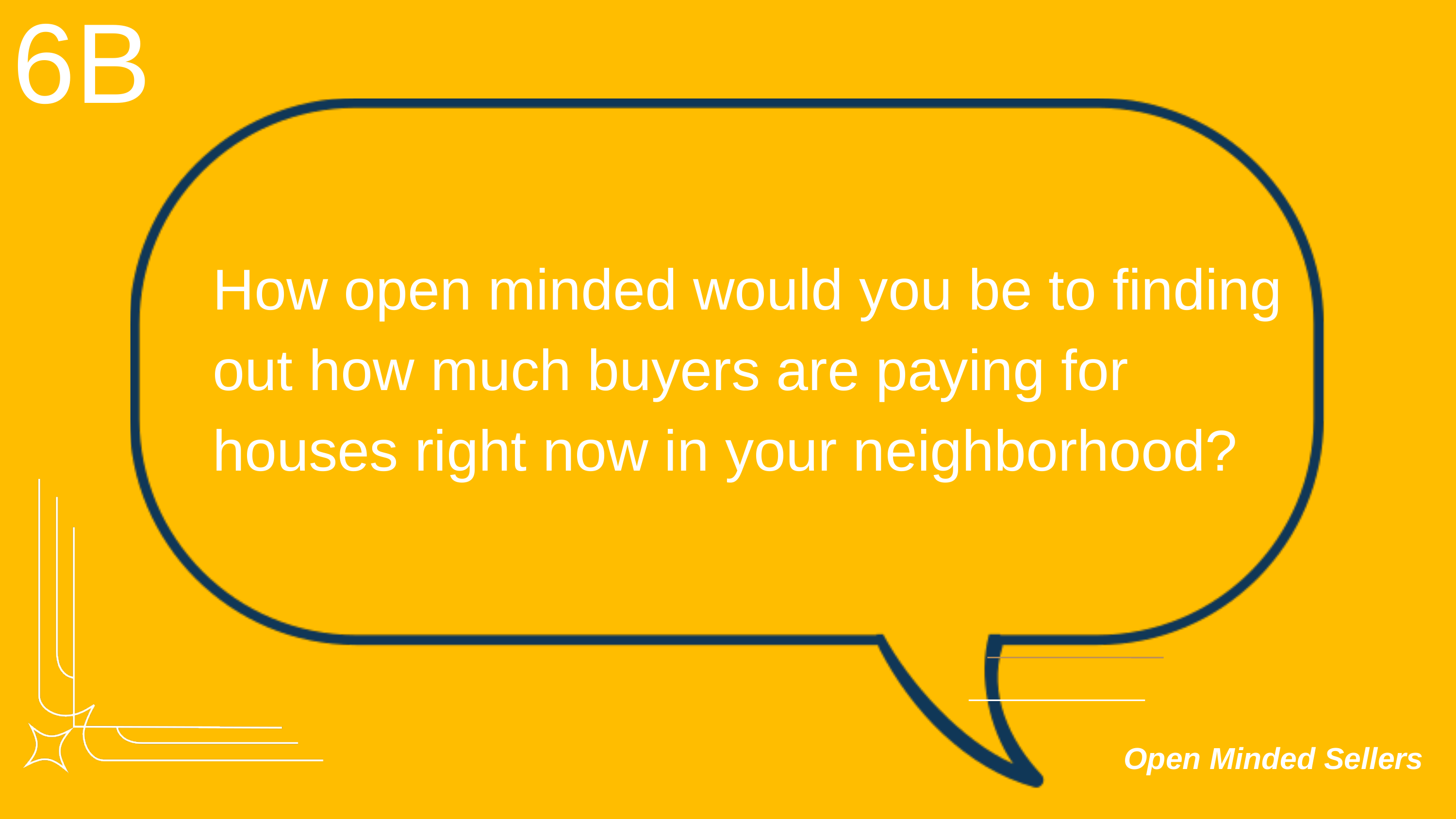

6B

How open minded would you be to finding out how much buyers are paying for houses right now in your neighborhood?

Open Minded Sellers